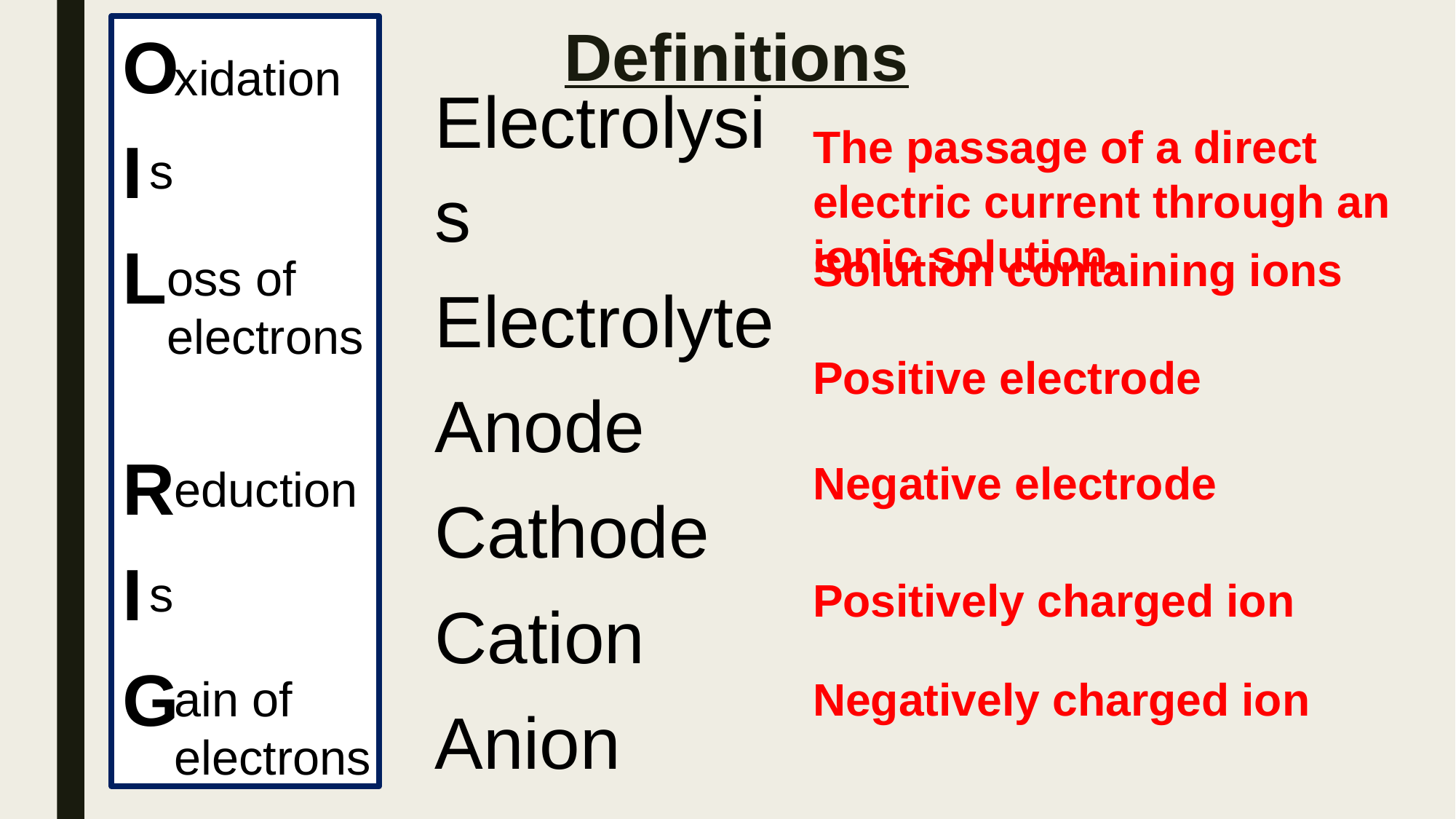

O
I
L

R
I
G

# Definitions
xidation
Electrolysis
Electrolyte
Anode
Cathode
Cation
Anion

The passage of a direct electric current through an ionic solution.

s
Solution containing ions

oss of electrons
Positive electrode

Negative electrode

eduction
s
Positively charged ion

ain of electrons
Negatively charged ion